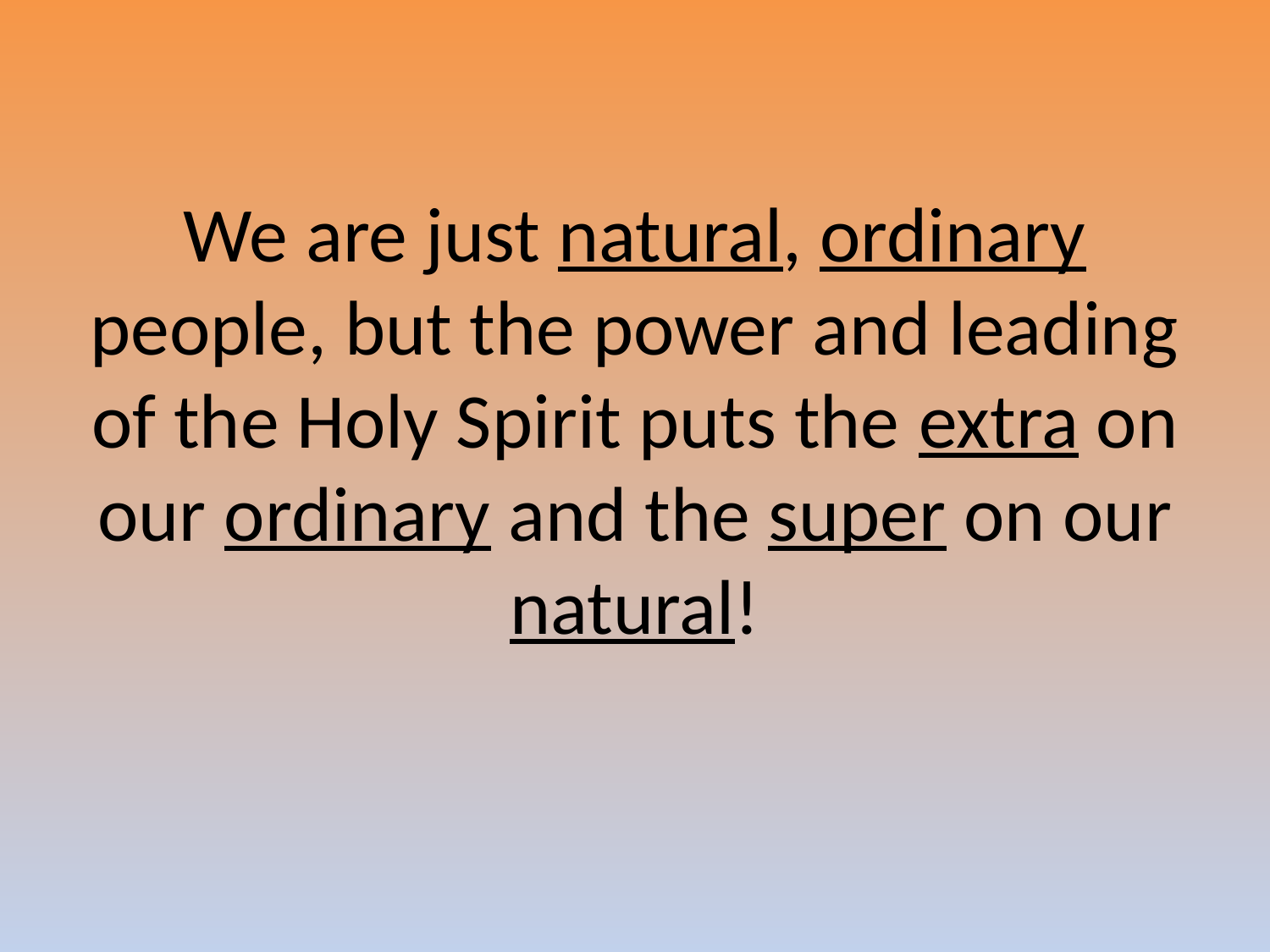

# We are just natural, ordinary people, but the power and leading of the Holy Spirit puts the extra on our ordinary and the super on our natural!